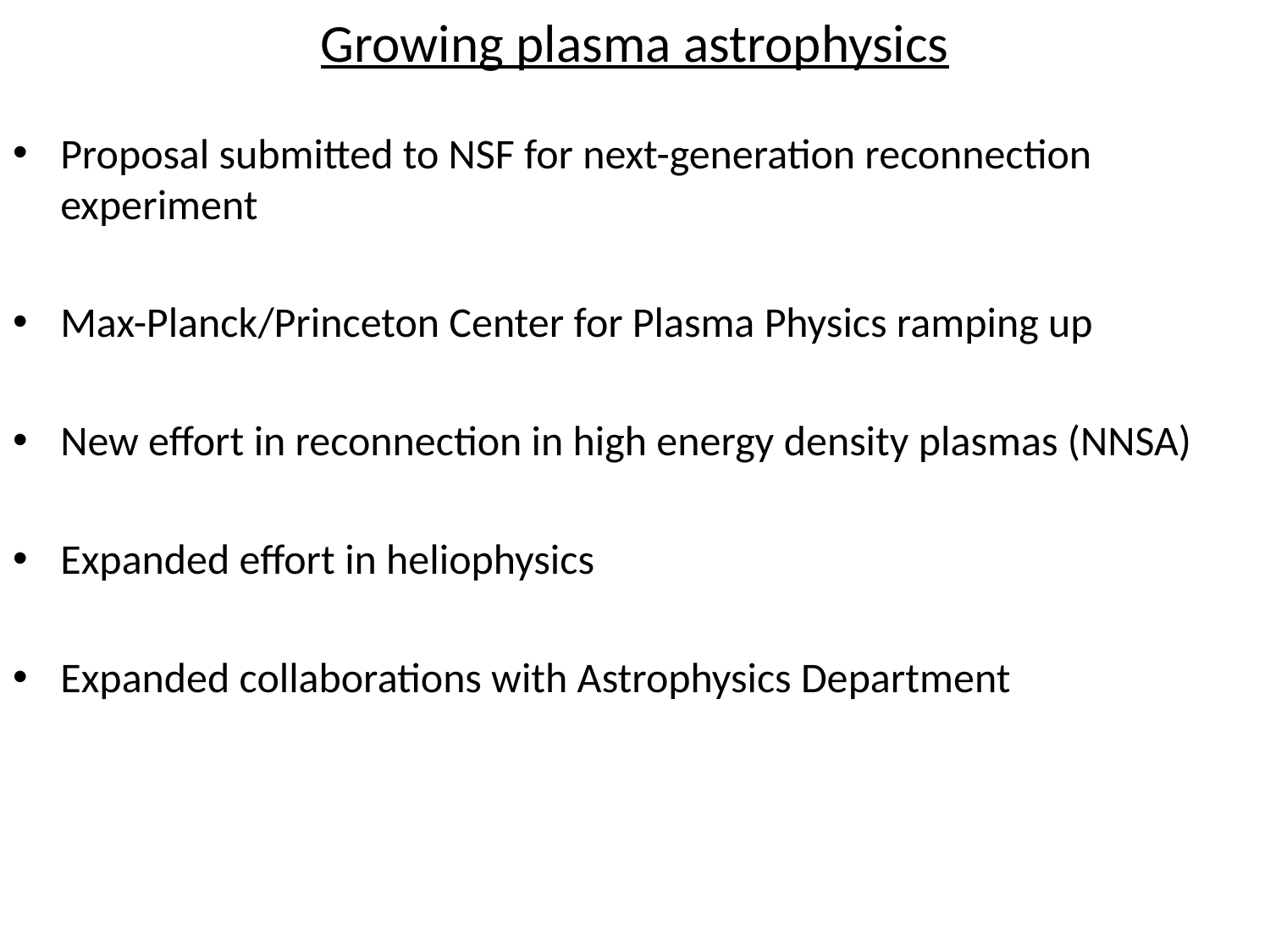

# Growing plasma astrophysics
Proposal submitted to NSF for next-generation reconnection experiment

Max-Planck/Princeton Center for Plasma Physics ramping up

New effort in reconnection in high energy density plasmas (NNSA)

Expanded effort in heliophysics

Expanded collaborations with Astrophysics Department